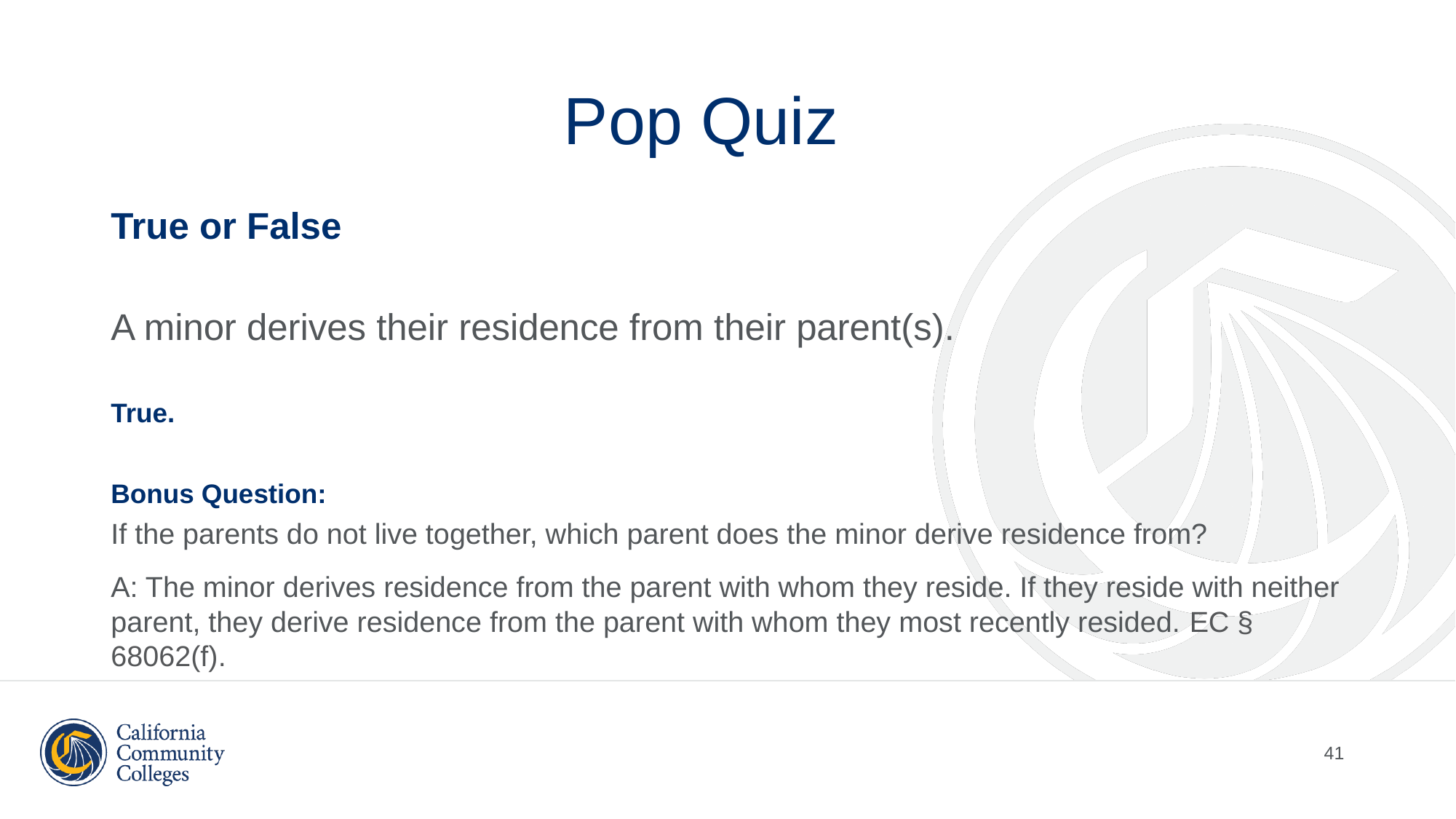

# Pop Quiz
True or False

A minor derives their residence from their parent(s).

True.

Bonus Question:
If the parents do not live together, which parent does the minor derive residence from?

A: The minor derives residence from the parent with whom they reside. If they reside with neither parent, they derive residence from the parent with whom they most recently resided. EC § 68062(f).

41